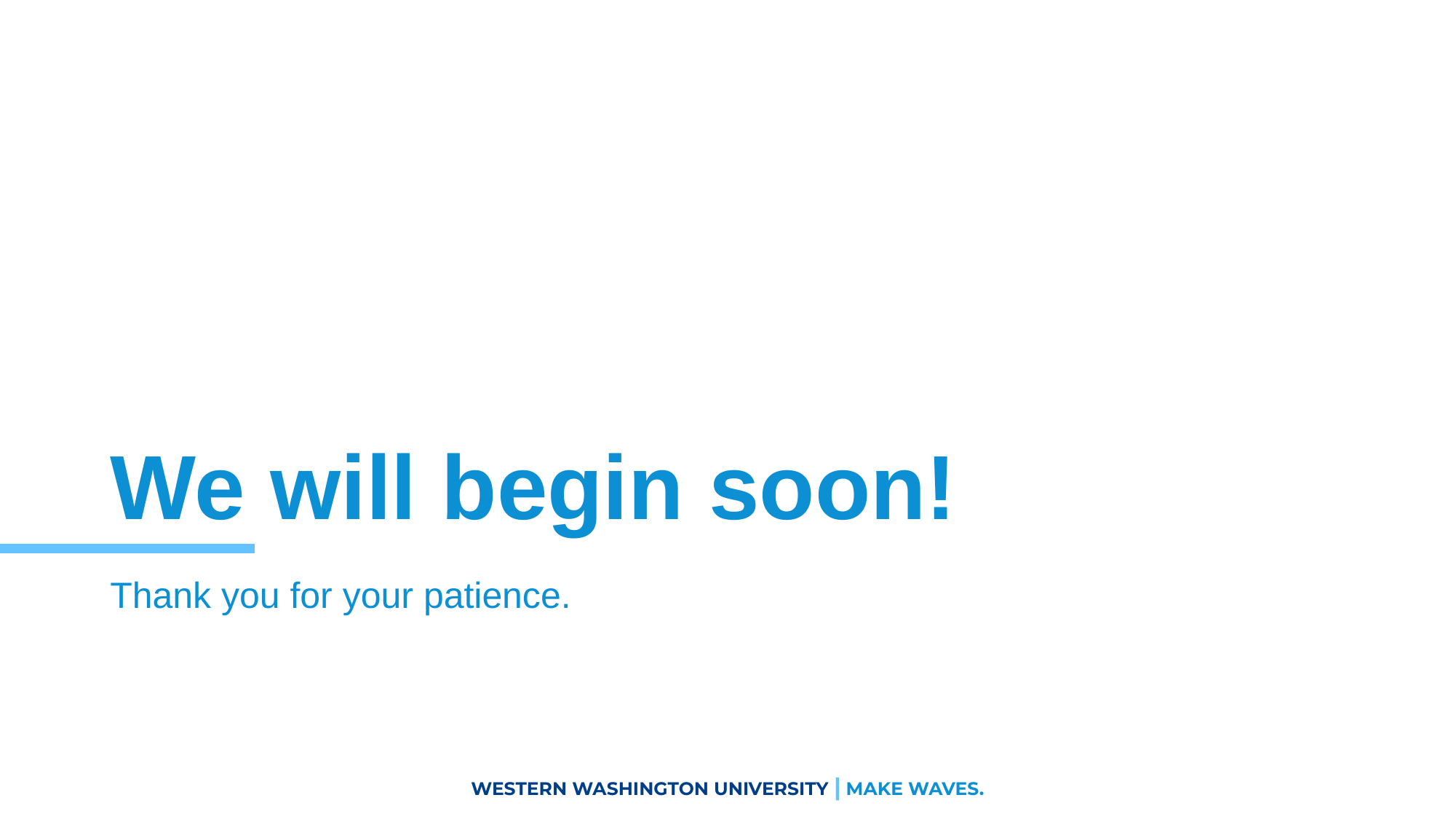

# We will begin soon!
Thank you for your patience.
WESTERN WASHINGTON UNIVERSITY | MAKE WAVES.